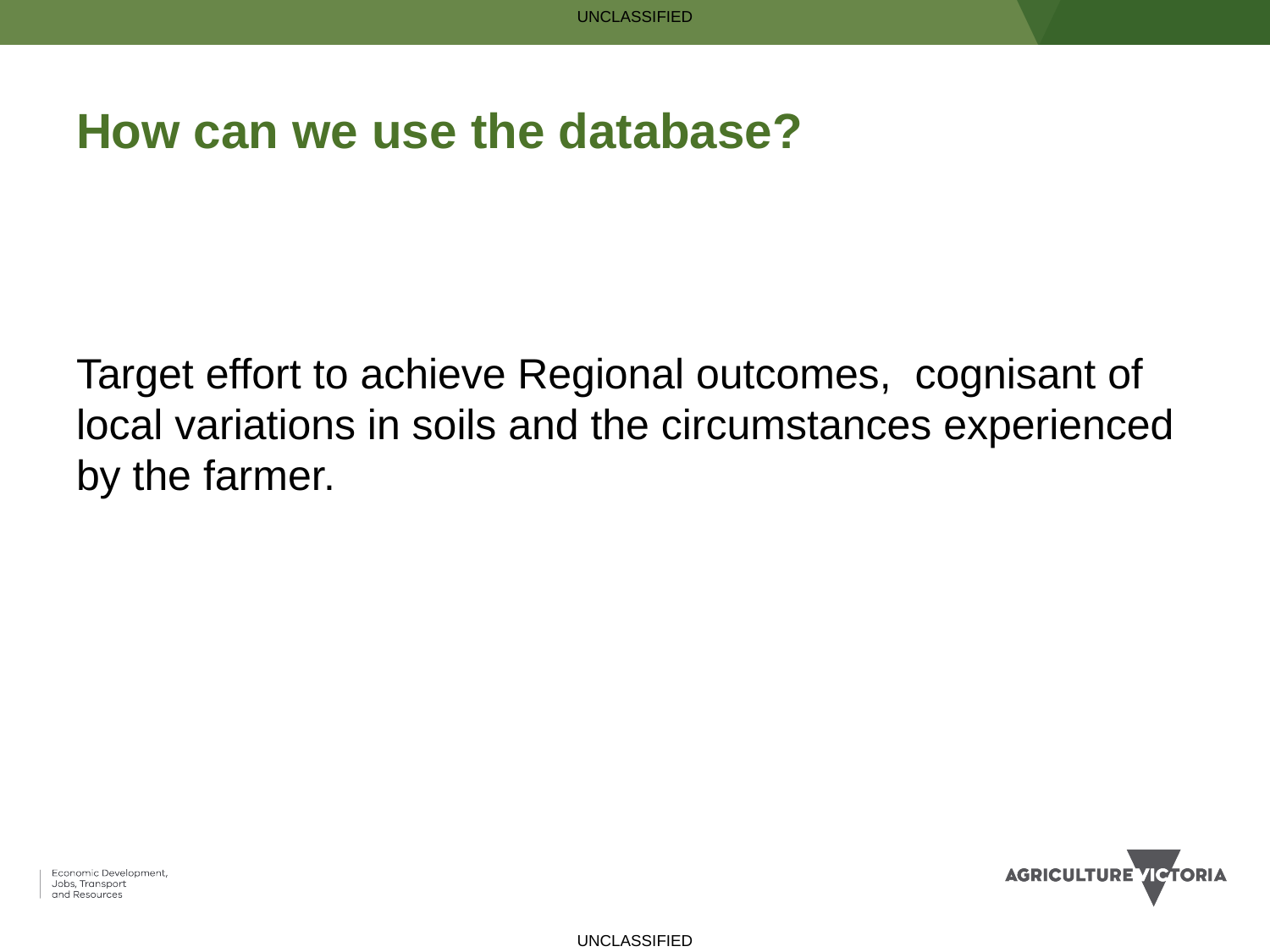

# How can we use the database?

Target effort to achieve Regional outcomes,  cognisant of local variations in soils and the circumstances experienced by the farmer.